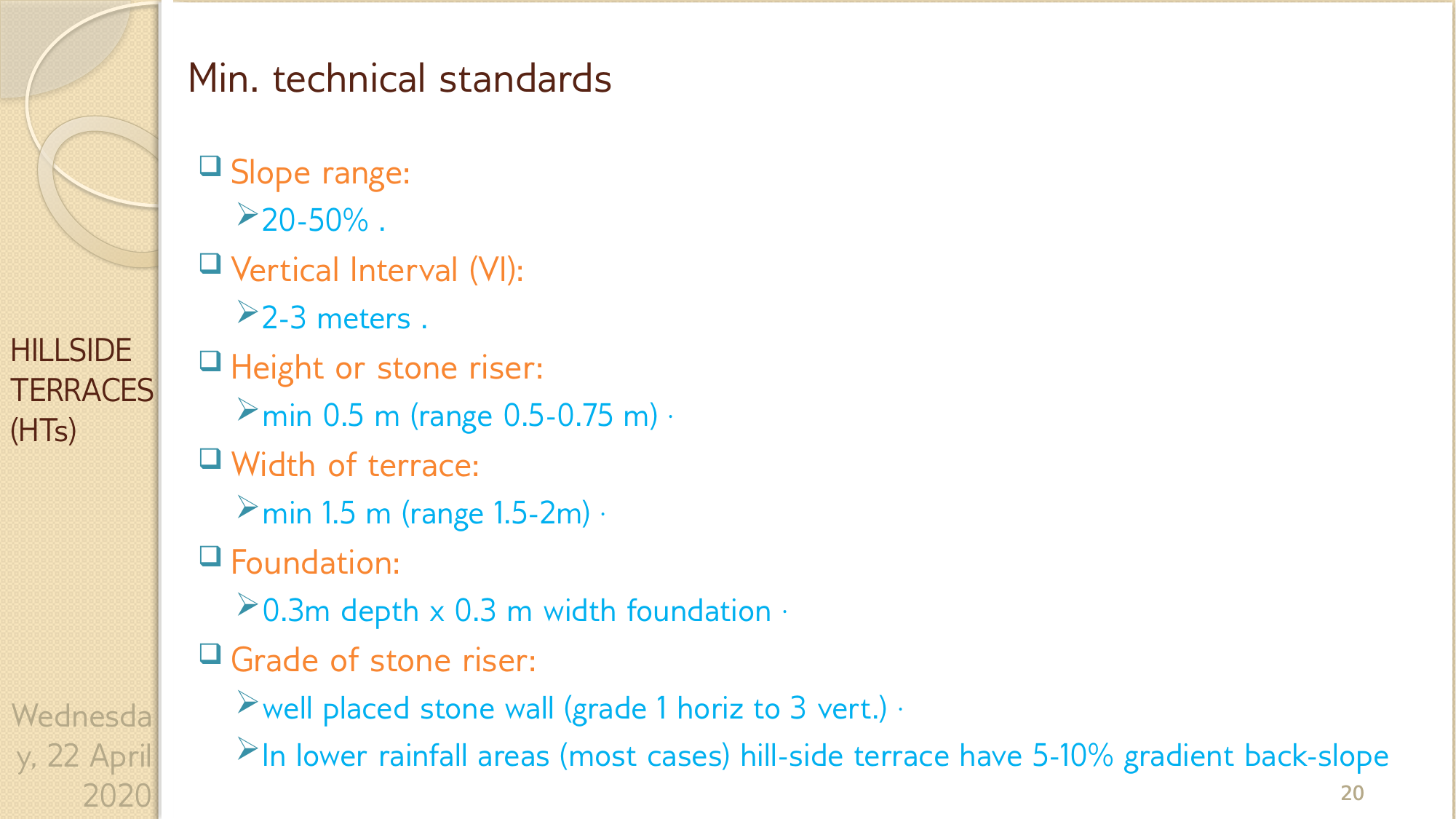

# Min. technical standards
Slope range:
20-50% .
Vertical Interval (VI):
2-3 meters .
Height or stone riser:
min 0.5 m (range 0.5-0.75 m) ·
Width of terrace:
min 1.5 m (range 1.5-2m) ·
Foundation:
0.3m depth x 0.3 m width foundation ·
Grade of stone riser:
well placed stone wall (grade 1 horiz to 3 vert.) ·
In lower rainfall areas (most cases) hill-side terrace have 5-10% gradient back-slope
HILLSIDE TERRACES (HTs)
20
Wednesday, 22 April 2020